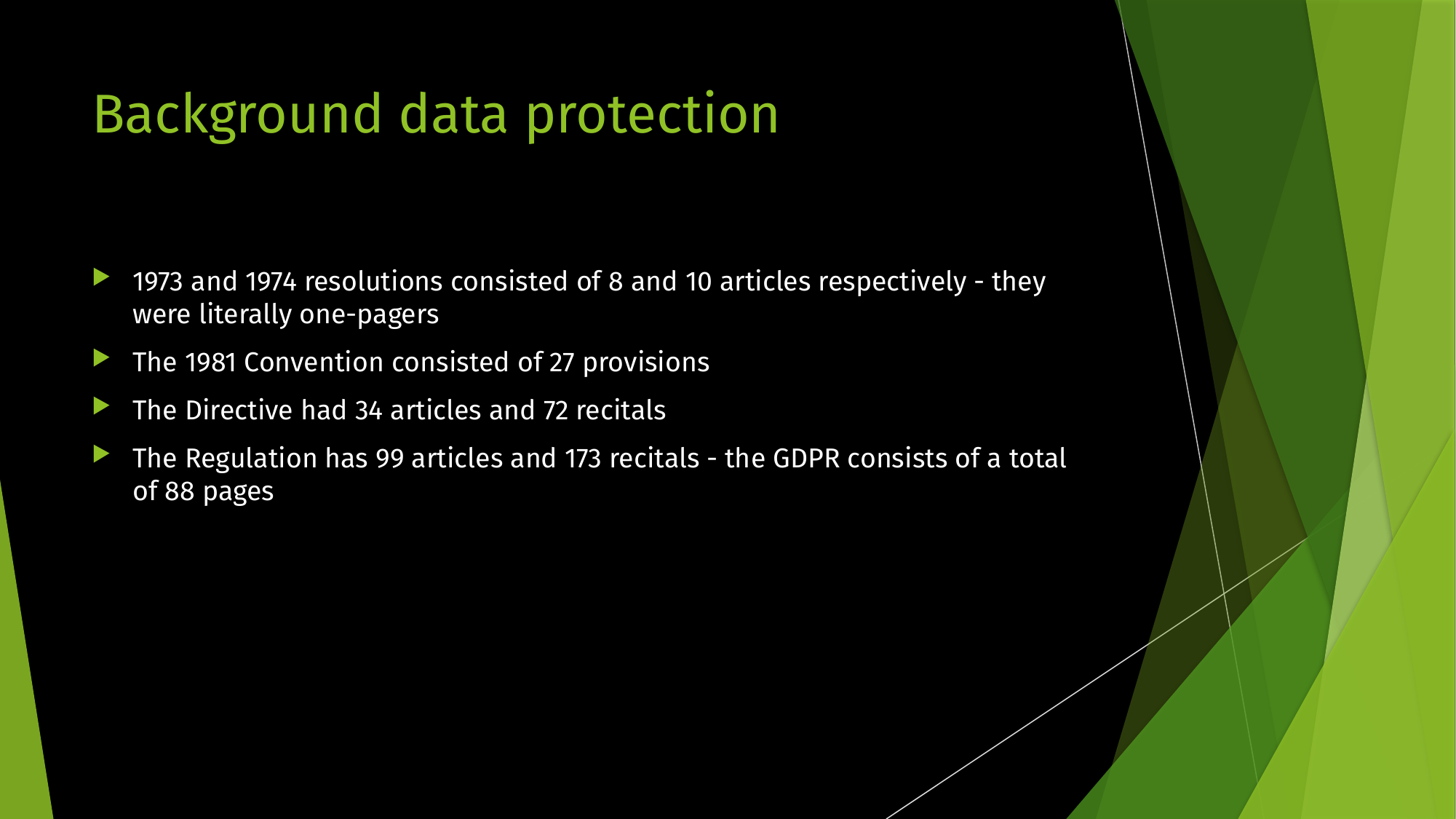

# Background data protection
1973 and 1974 resolutions consisted of 8 and 10 articles respectively - they were literally one-pagers
The 1981 Convention consisted of 27 provisions
The Directive had 34 articles and 72 recitals
The Regulation has 99 articles and 173 recitals - the GDPR consists of a total of 88 pages